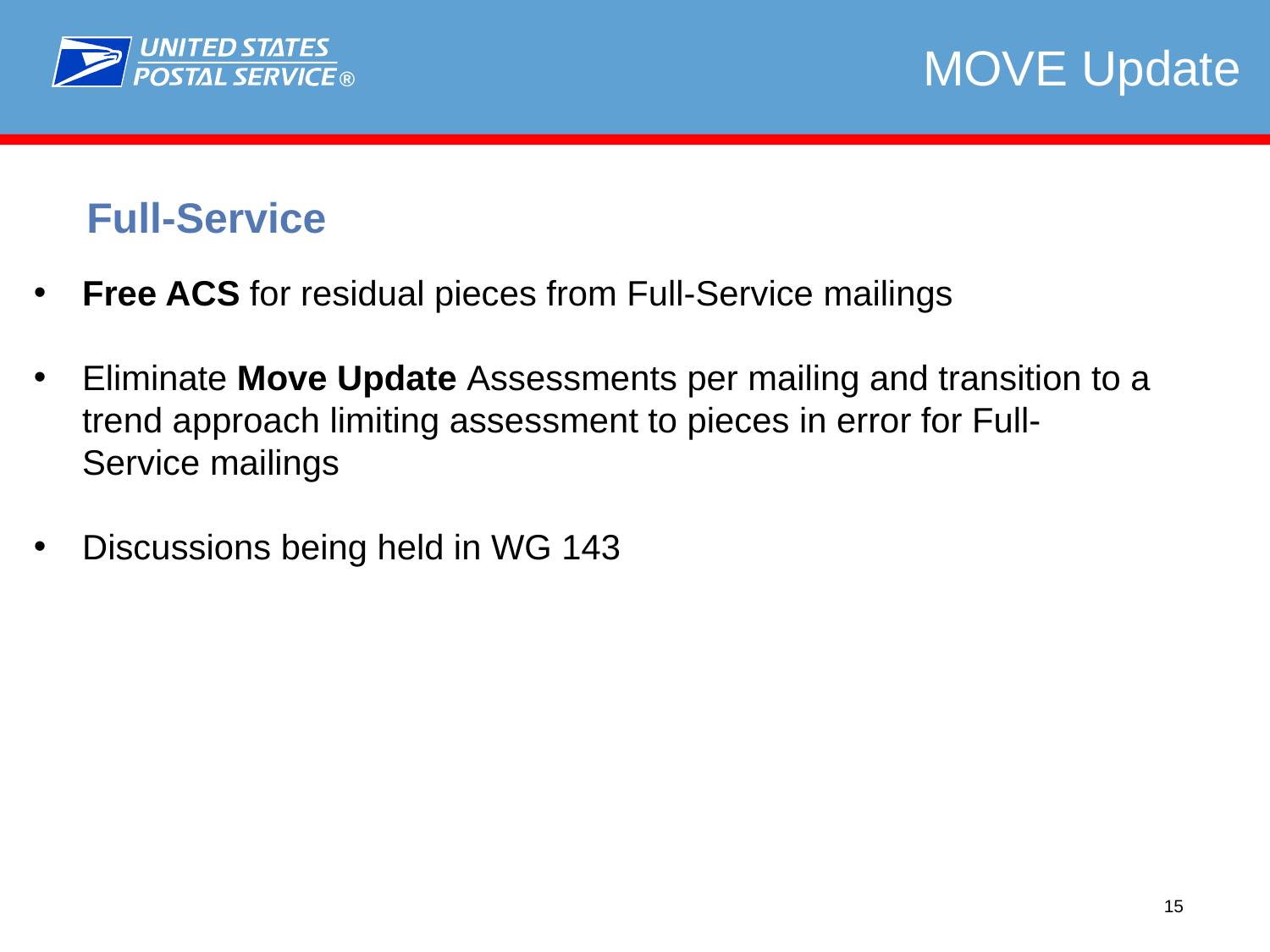

# MOVE Update
Full-Service
Free ACS for residual pieces from Full-Service mailings

Eliminate Move Update Assessments per mailing and transition to a trend approach limiting assessment to pieces in error for Full-Service mailings

Discussions being held in WG 143